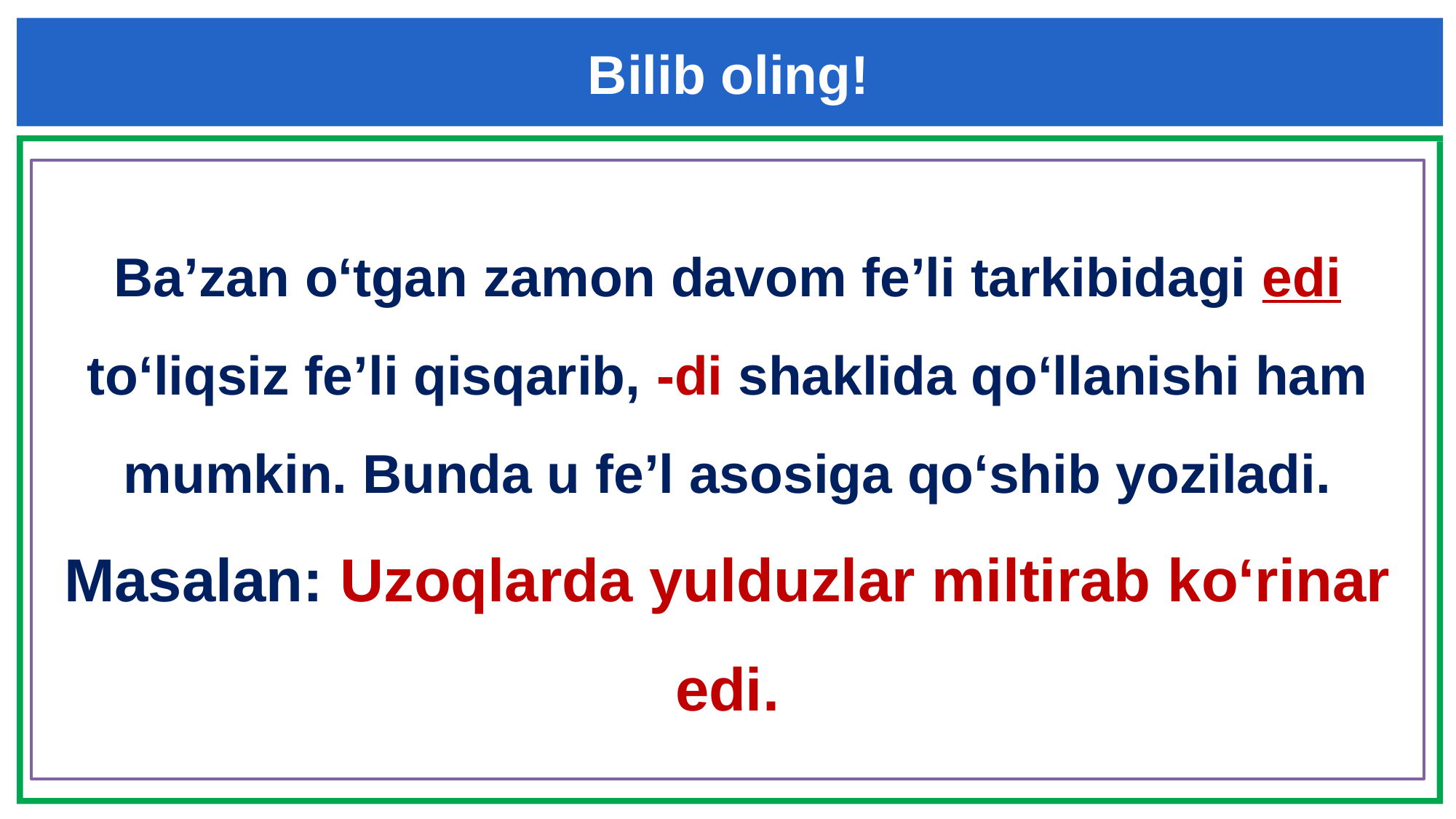

Bilib oling!

Ba’zan o‘tgan zamon davom fe’li tarkibidagi edi to‘liqsiz fe’li qisqarib, -di shaklida qo‘llanishi ham mumkin. Bunda u fe’l asosiga qo‘shib yoziladi.
Masalan: Uzoqlarda yulduzlar miltirab ko‘rinar edi.